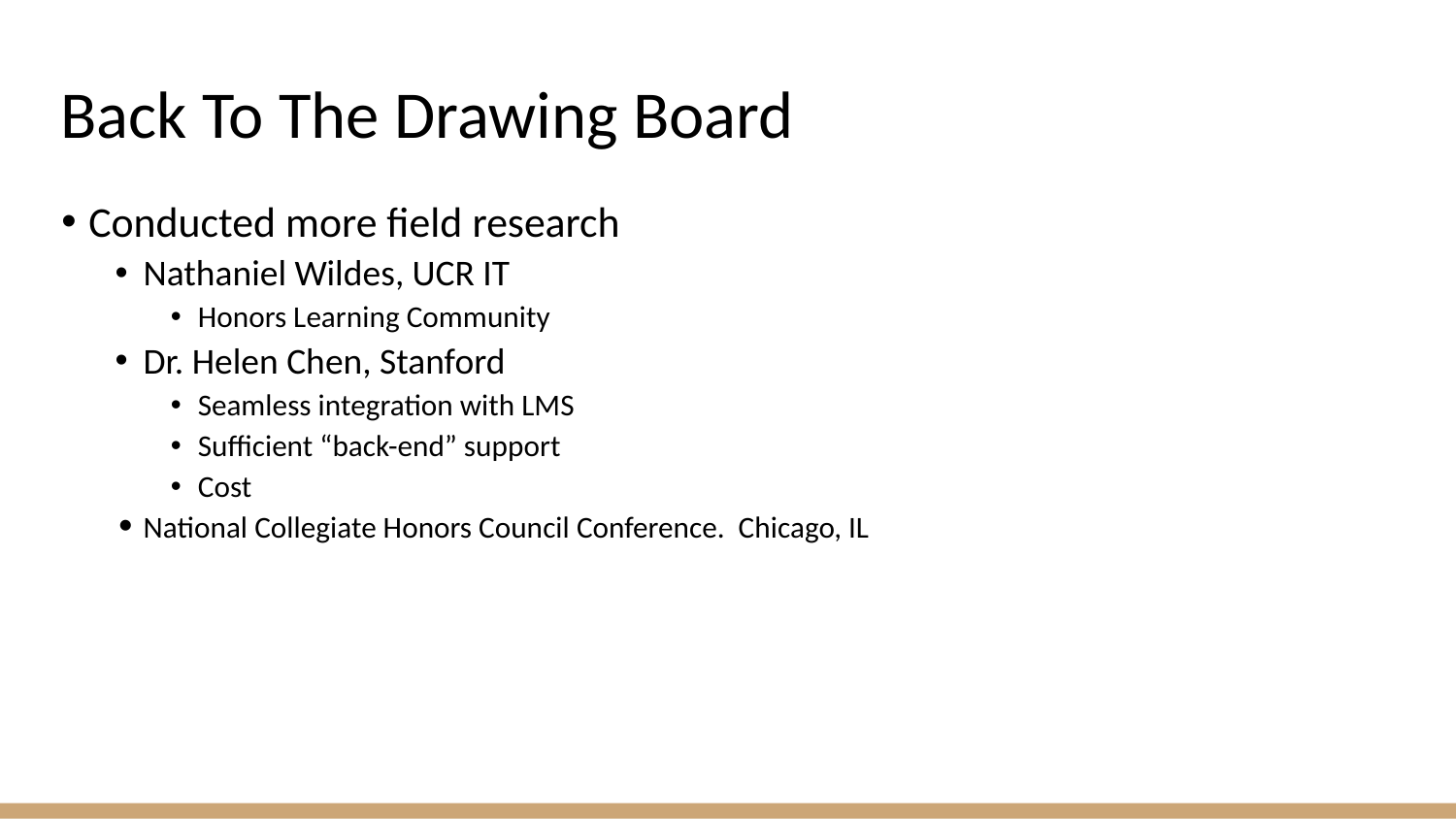

# Back To The Drawing Board
Conducted more field research
Nathaniel Wildes, UCR IT
Honors Learning Community
Dr. Helen Chen, Stanford
Seamless integration with LMS
Sufficient “back-end” support
Cost
National Collegiate Honors Council Conference.  Chicago, IL